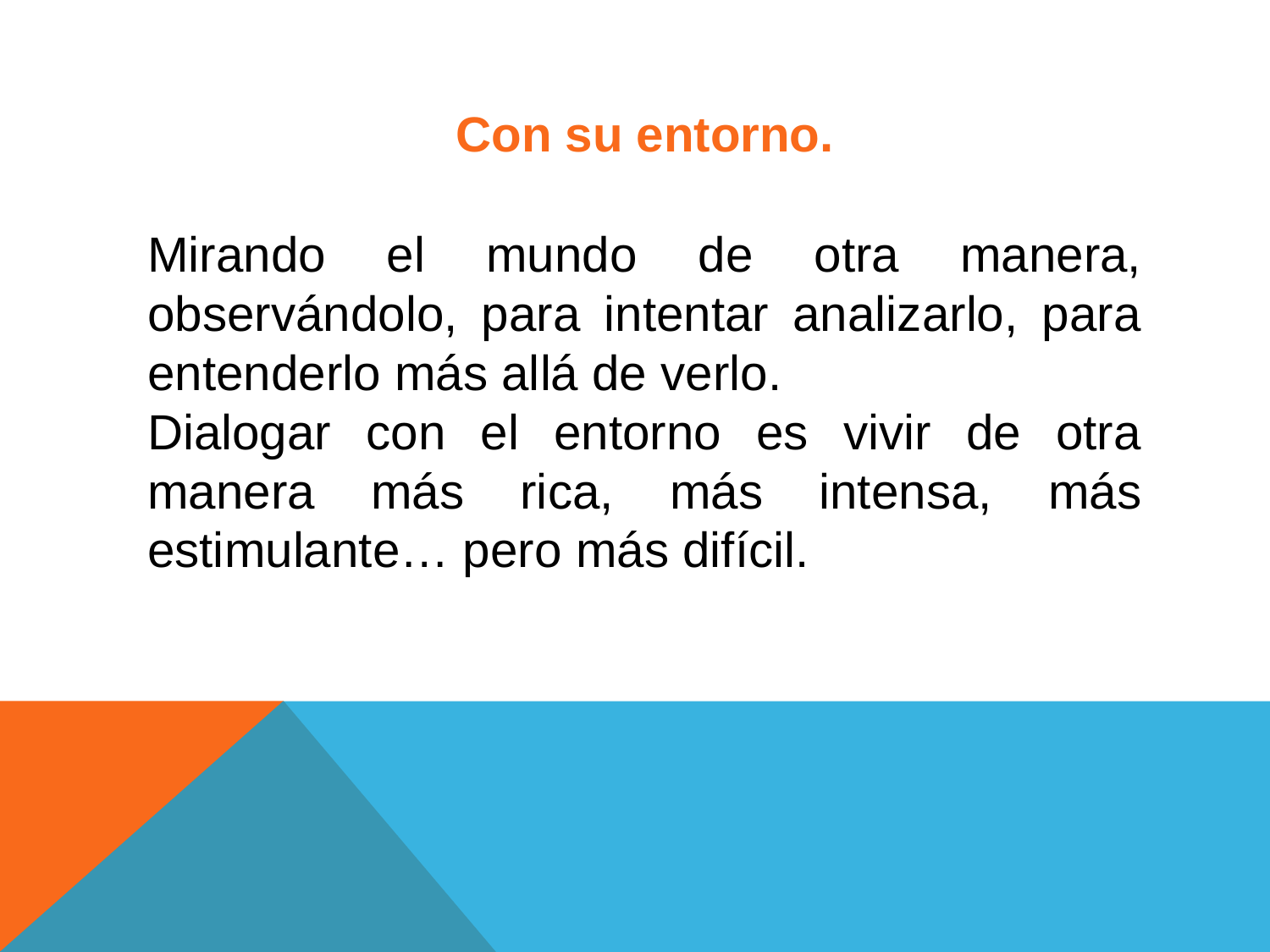

Con su entorno.
Mirando el mundo de otra manera, observándolo, para intentar analizarlo, para entenderlo más allá de verlo.
Dialogar con el entorno es vivir de otra manera más rica, más intensa, más estimulante… pero más difícil.